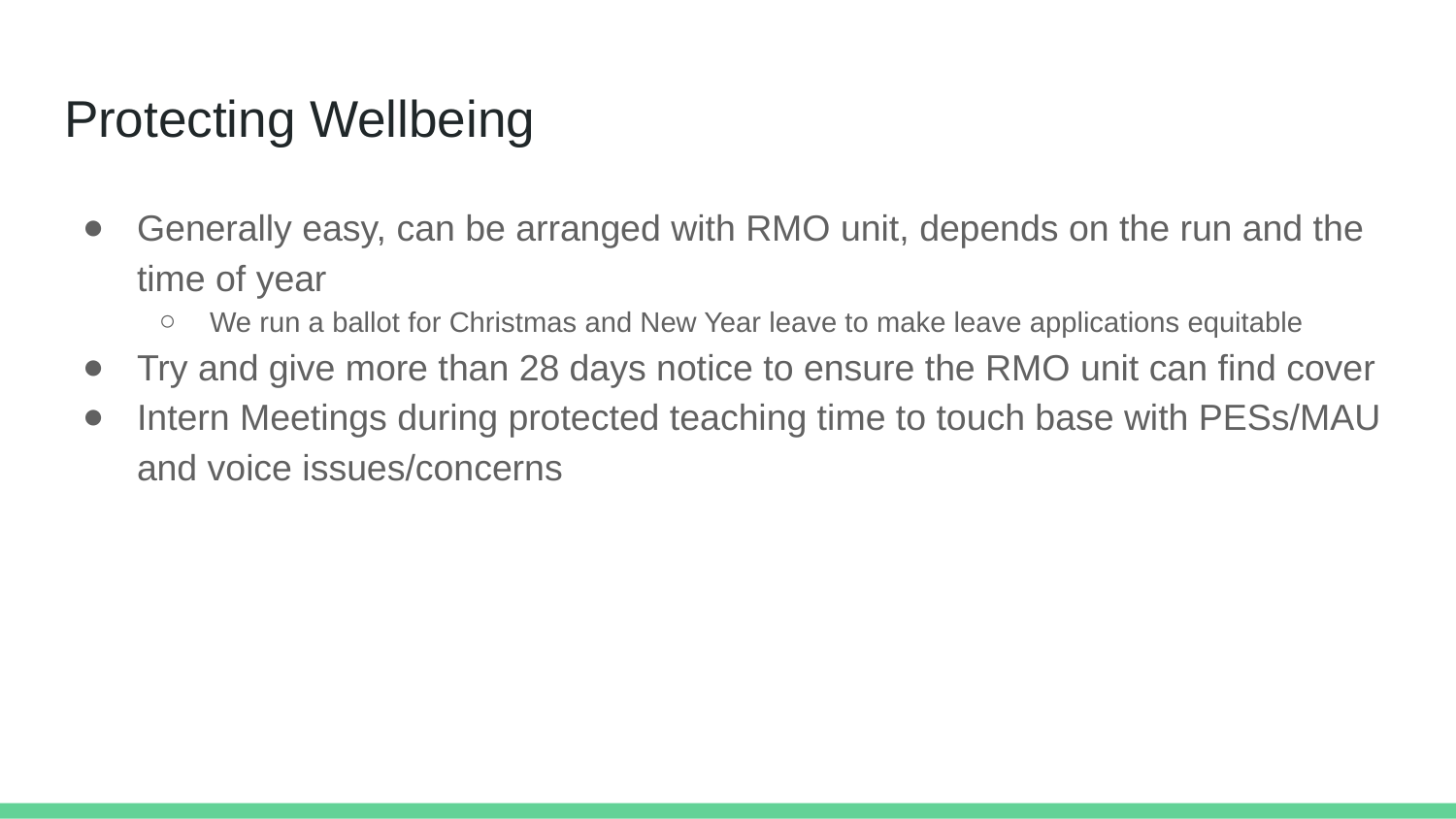

# Protecting Wellbeing
Generally easy, can be arranged with RMO unit, depends on the run and the time of year
We run a ballot for Christmas and New Year leave to make leave applications equitable
Try and give more than 28 days notice to ensure the RMO unit can find cover
Intern Meetings during protected teaching time to touch base with PESs/MAU and voice issues/concerns